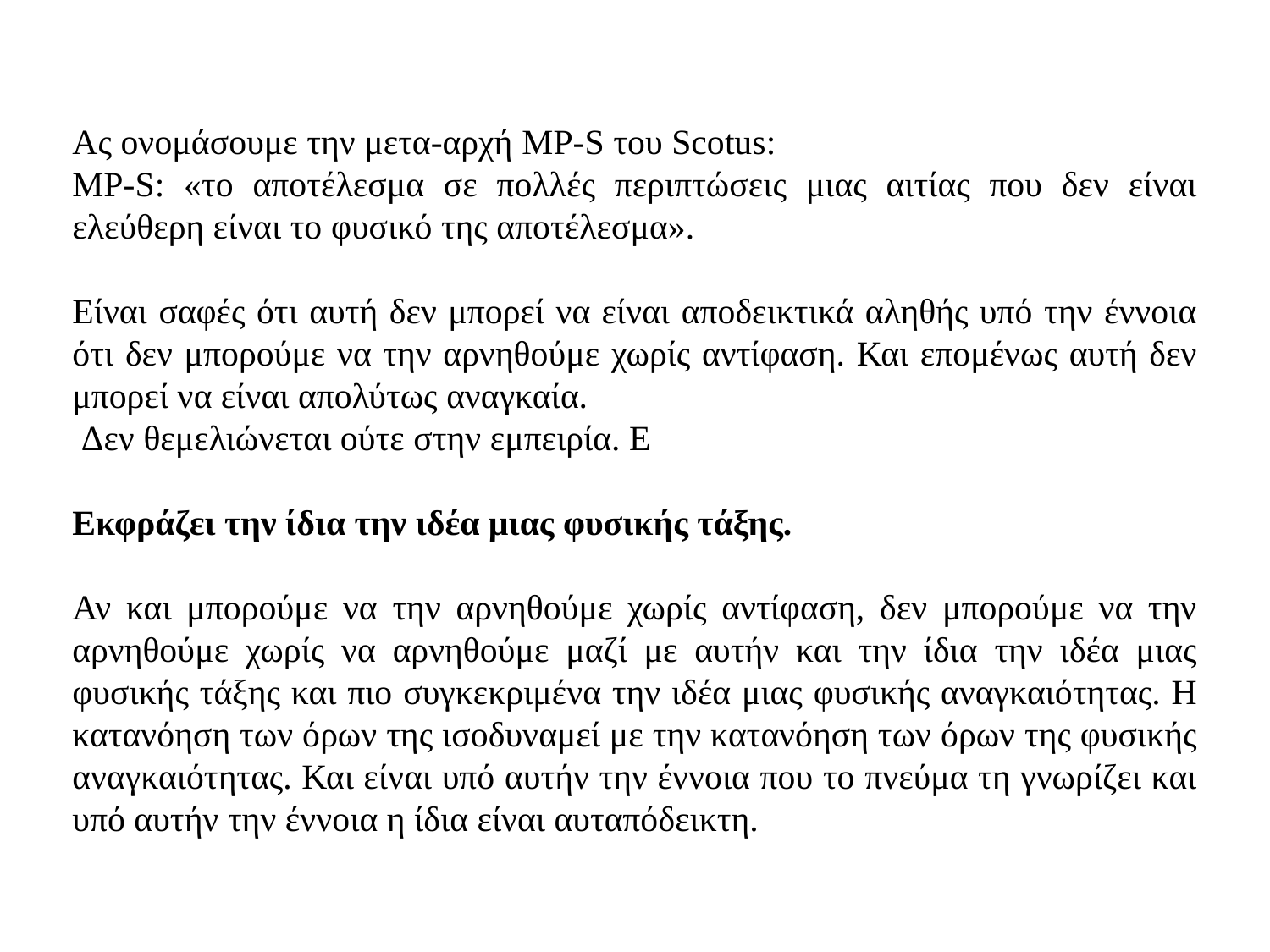

Ας ονομάσουμε την μετα-αρχή MP-S του Scotus:
MP-S: «το αποτέλεσμα σε πολλές περιπτώσεις μιας αιτίας που δεν είναι ελεύθερη είναι το φυσικό της αποτέλεσμα».

Είναι σαφές ότι αυτή δεν μπορεί να είναι αποδεικτικά αληθής υπό την έννοια ότι δεν μπορούμε να την αρνηθούμε χωρίς αντίφαση. Και επομένως αυτή δεν μπορεί να είναι απολύτως αναγκαία.
 Δεν θεμελιώνεται ούτε στην εμπειρία. Ε

Εκφράζει την ίδια την ιδέα μιας φυσικής τάξης.

Αν και μπορούμε να την αρνηθούμε χωρίς αντίφαση, δεν μπορούμε να την αρνηθούμε χωρίς να αρνηθούμε μαζί με αυτήν και την ίδια την ιδέα μιας φυσικής τάξης και πιο συγκεκριμένα την ιδέα μιας φυσικής αναγκαιότητας. Η κατανόηση των όρων της ισοδυναμεί με την κατανόηση των όρων της φυσικής αναγκαιότητας. Και είναι υπό αυτήν την έννοια που το πνεύμα τη γνωρίζει και υπό αυτήν την έννοια η ίδια είναι αυταπόδεικτη.